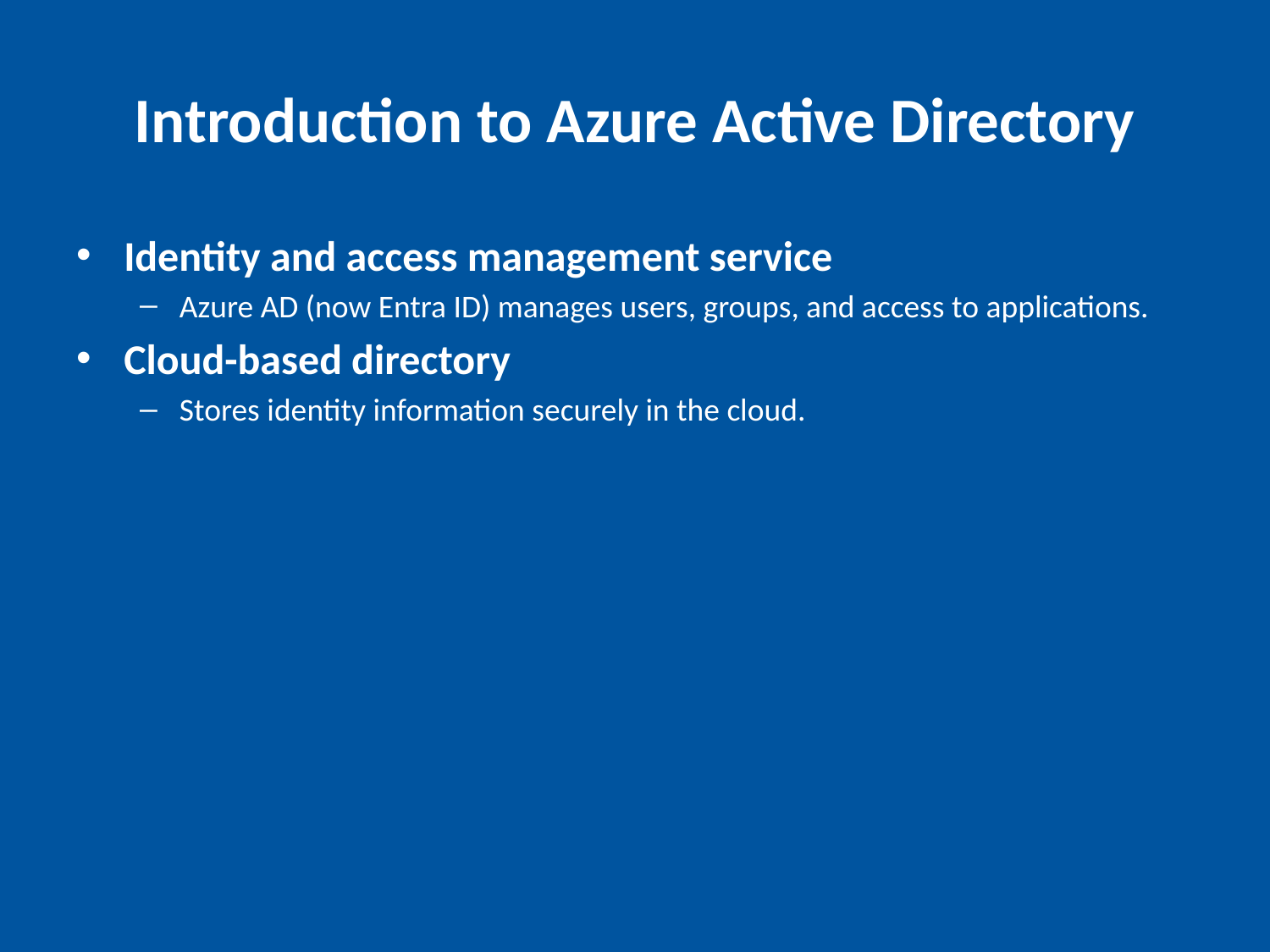

# Introduction to Azure Active Directory
Identity and access management service
Azure AD (now Entra ID) manages users, groups, and access to applications.
Cloud-based directory
Stores identity information securely in the cloud.